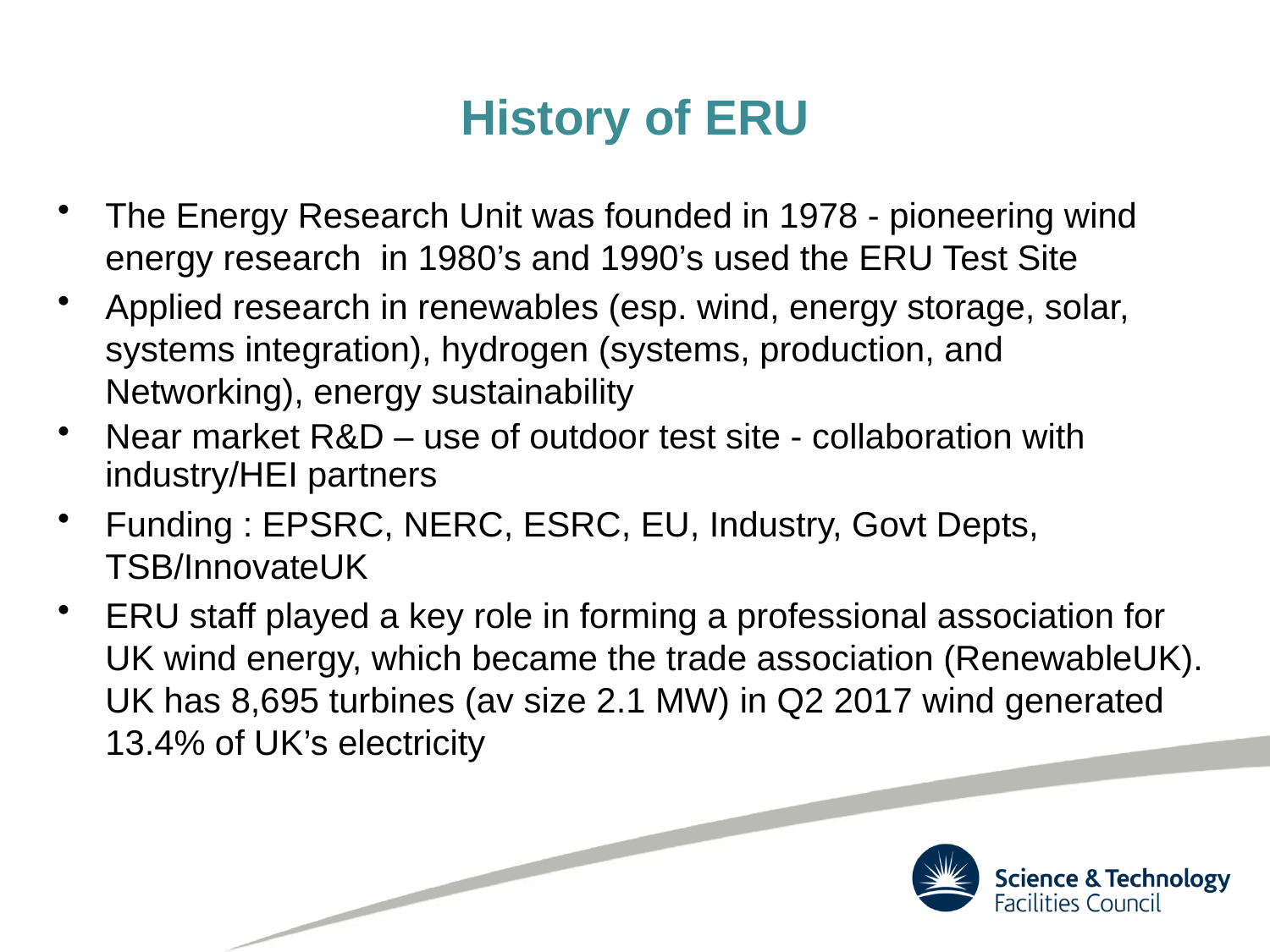

# History of ERU
The Energy Research Unit was founded in 1978 - pioneering wind energy research  in 1980’s and 1990’s used the ERU Test Site
Applied research in renewables (esp. wind, energy storage, solar, systems integration), hydrogen (systems, production, and Networking), energy sustainability
Near market R&D – use of outdoor test site - collaboration with industry/HEI partners
Funding : EPSRC, NERC, ESRC, EU, Industry, Govt Depts, TSB/InnovateUK
ERU staff played a key role in forming a professional association for UK wind energy, which became the trade association (RenewableUK). UK has 8,695 turbines (av size 2.1 MW) in Q2 2017 wind generated 13.4% of UK’s electricity